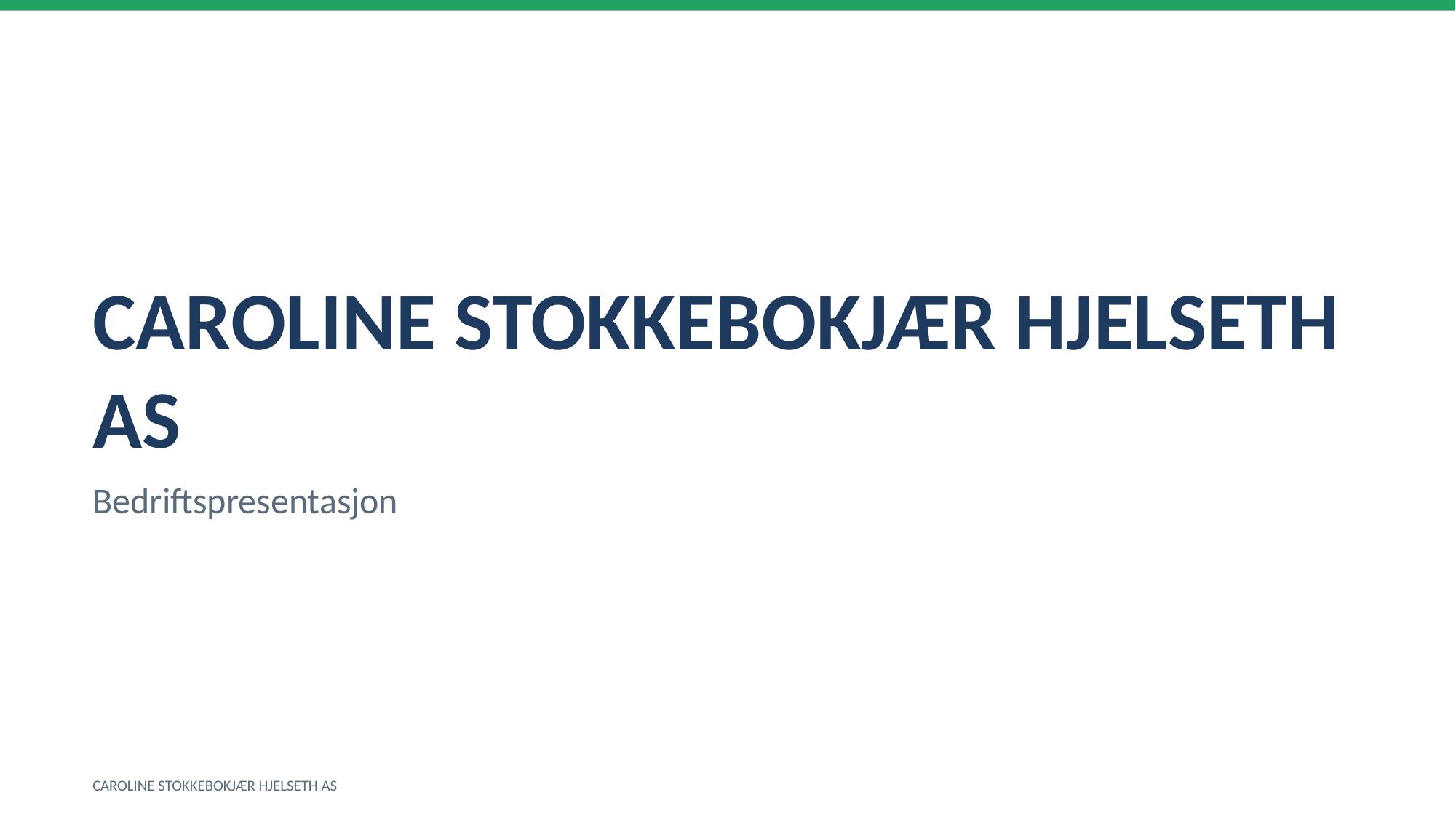

CAROLINE STOKKEBOKJÆR HJELSETH AS
Bedriftspresentasjon
CAROLINE STOKKEBOKJÆR HJELSETH AS